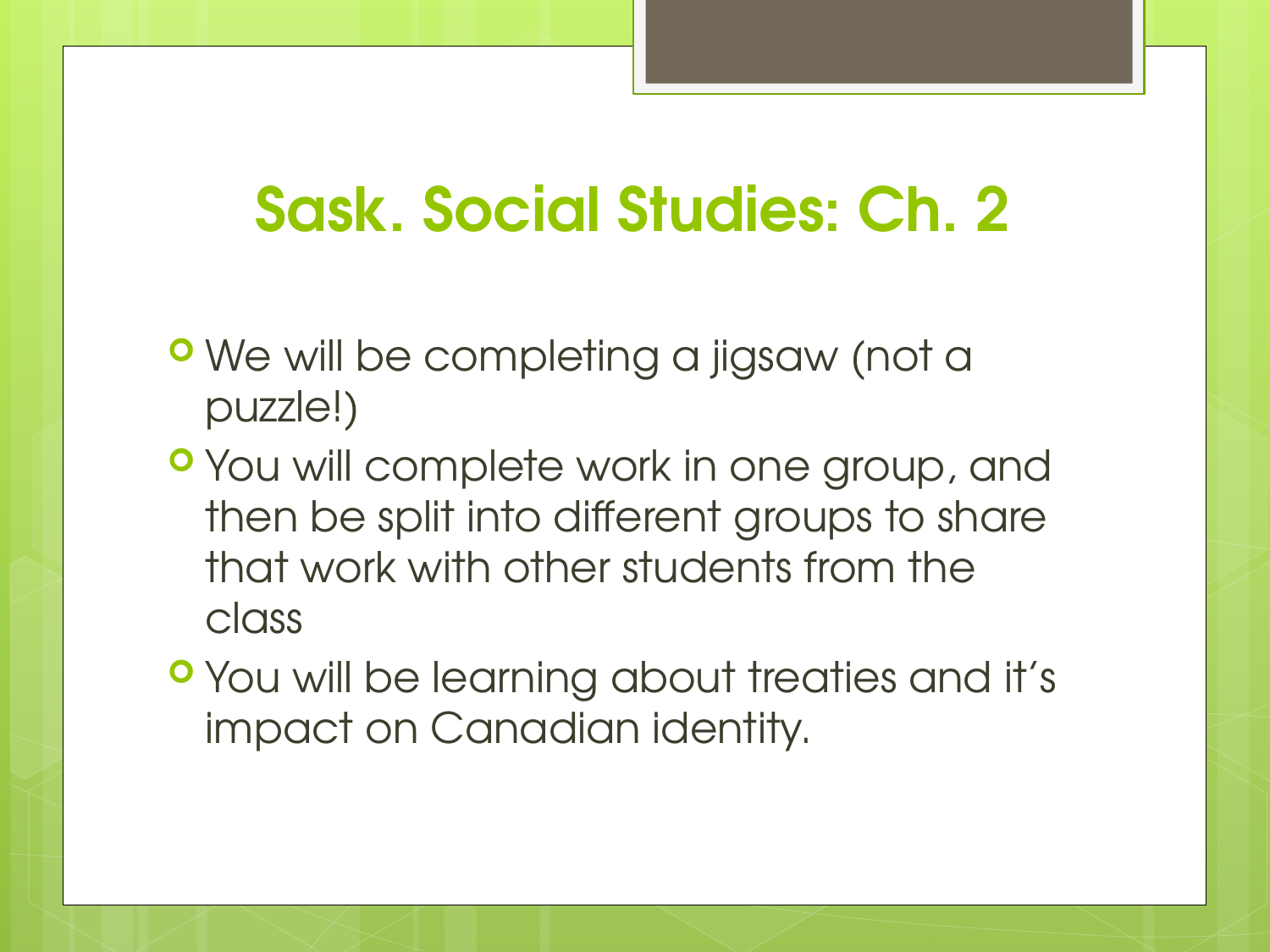

# Sask. Social Studies: Ch. 2
We will be completing a jigsaw (not a puzzle!)
You will complete work in one group, and then be split into different groups to share that work with other students from the class
You will be learning about treaties and it’s impact on Canadian identity.